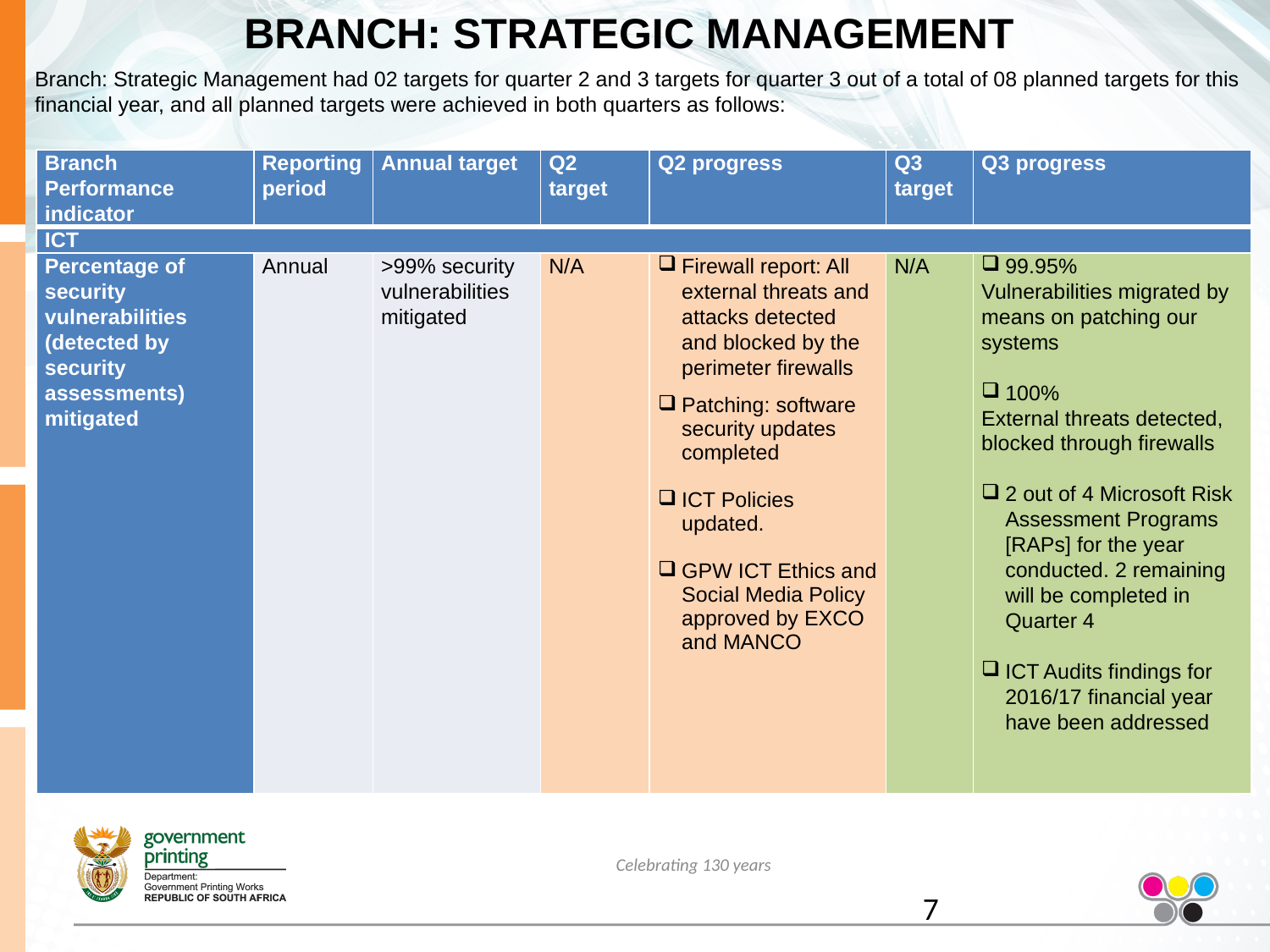

# BRANCH: STRATEGIC MANAGEMENT
Branch: Strategic Management had 02 targets for quarter 2 and 3 targets for quarter 3 out of a total of 08 planned targets for this financial year, and all planned targets were achieved in both quarters as follows:
| Branch Performance indicator | Reporting period | Annual target | Q2 target | Q2 progress | Q3 target | Q3 progress |
| --- | --- | --- | --- | --- | --- | --- |
| ICT |  |  |  |  |  |  |
| Percentage of security vulnerabilities (detected by security assessments) mitigated | Annual | >99% security vulnerabilities mitigated | N/A | Firewall report: All external threats and attacks detected and blocked by the perimeter firewalls Patching: software security updates completed ICT Policies updated. GPW ICT Ethics and Social Media Policy approved by EXCO and MANCO | N/A | 99.95% Vulnerabilities migrated by means on patching our systems   100% External threats detected, blocked through firewalls   2 out of 4 Microsoft Risk Assessment Programs [RAPs] for the year conducted. 2 remaining will be completed in Quarter 4   ICT Audits findings for 2016/17 financial year have been addressed |
Celebrating 130 years
7